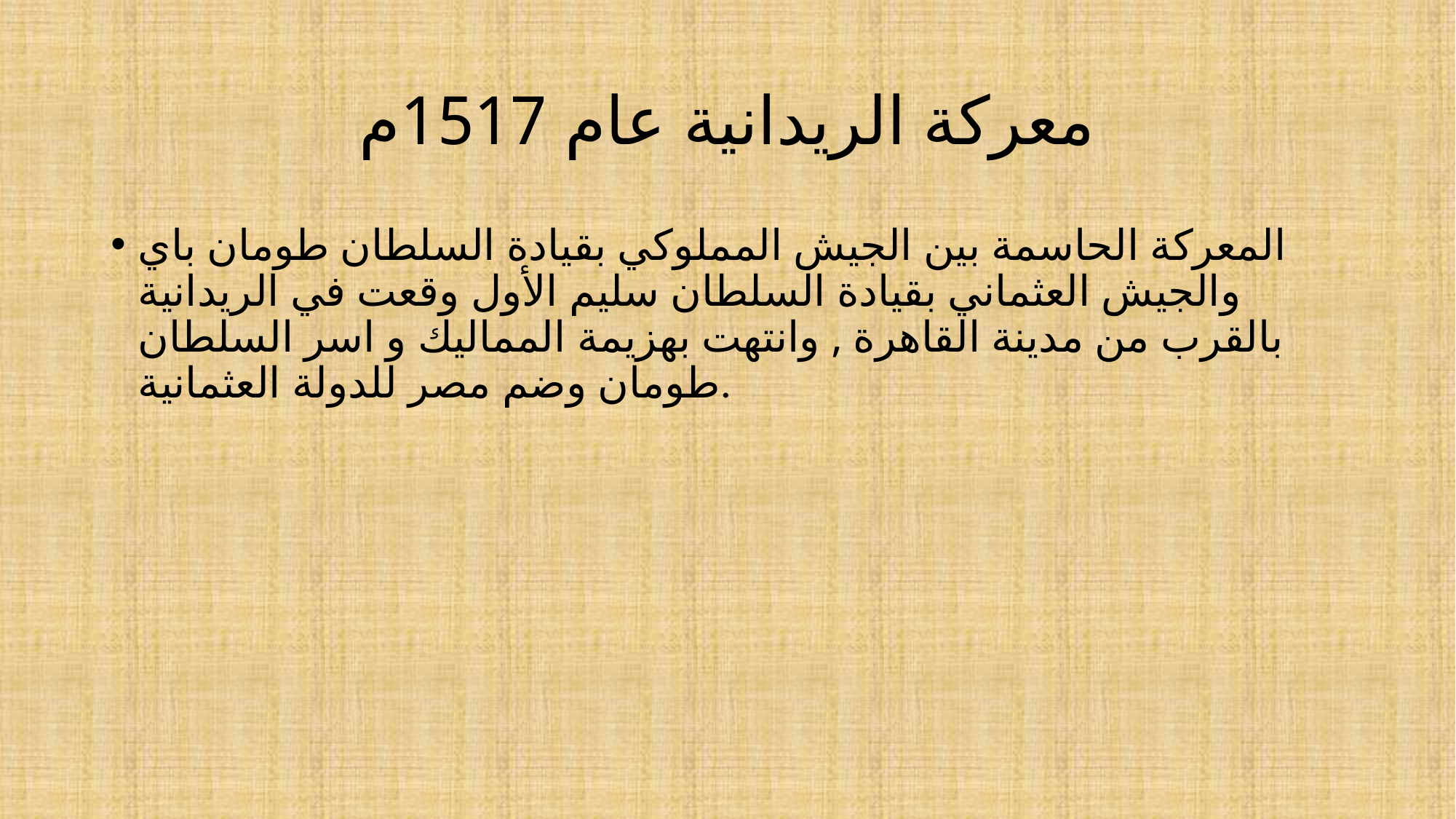

# معركة الريدانية عام 1517م
المعركة الحاسمة بين الجيش المملوكي بقيادة السلطان طومان باي والجيش العثماني بقيادة السلطان سليم الأول وقعت في الريدانية بالقرب من مدينة القاهرة , وانتهت بهزيمة المماليك و اسر السلطان طومان وضم مصر للدولة العثمانية.